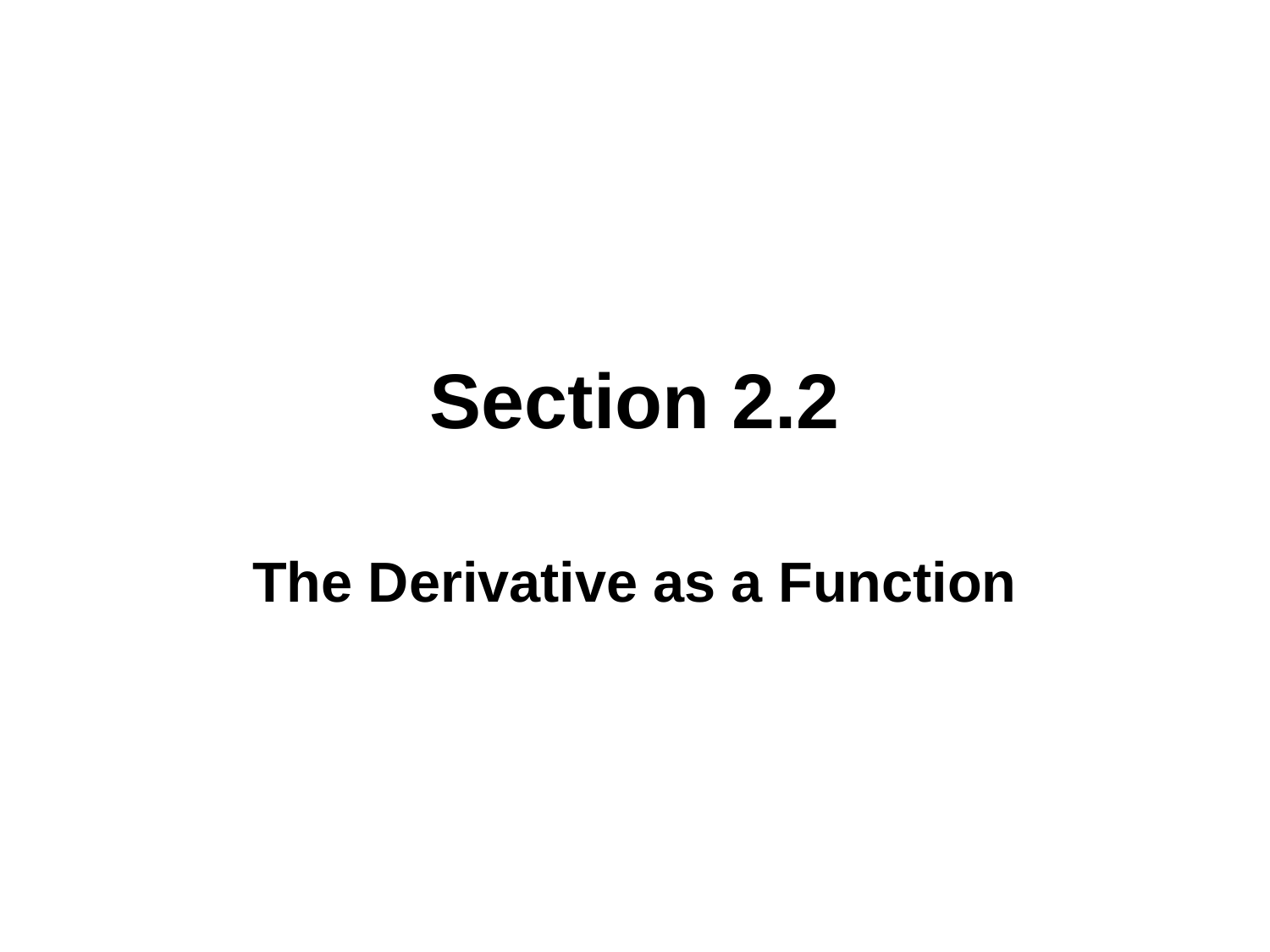

# Section 2.2
The Derivative as a Function